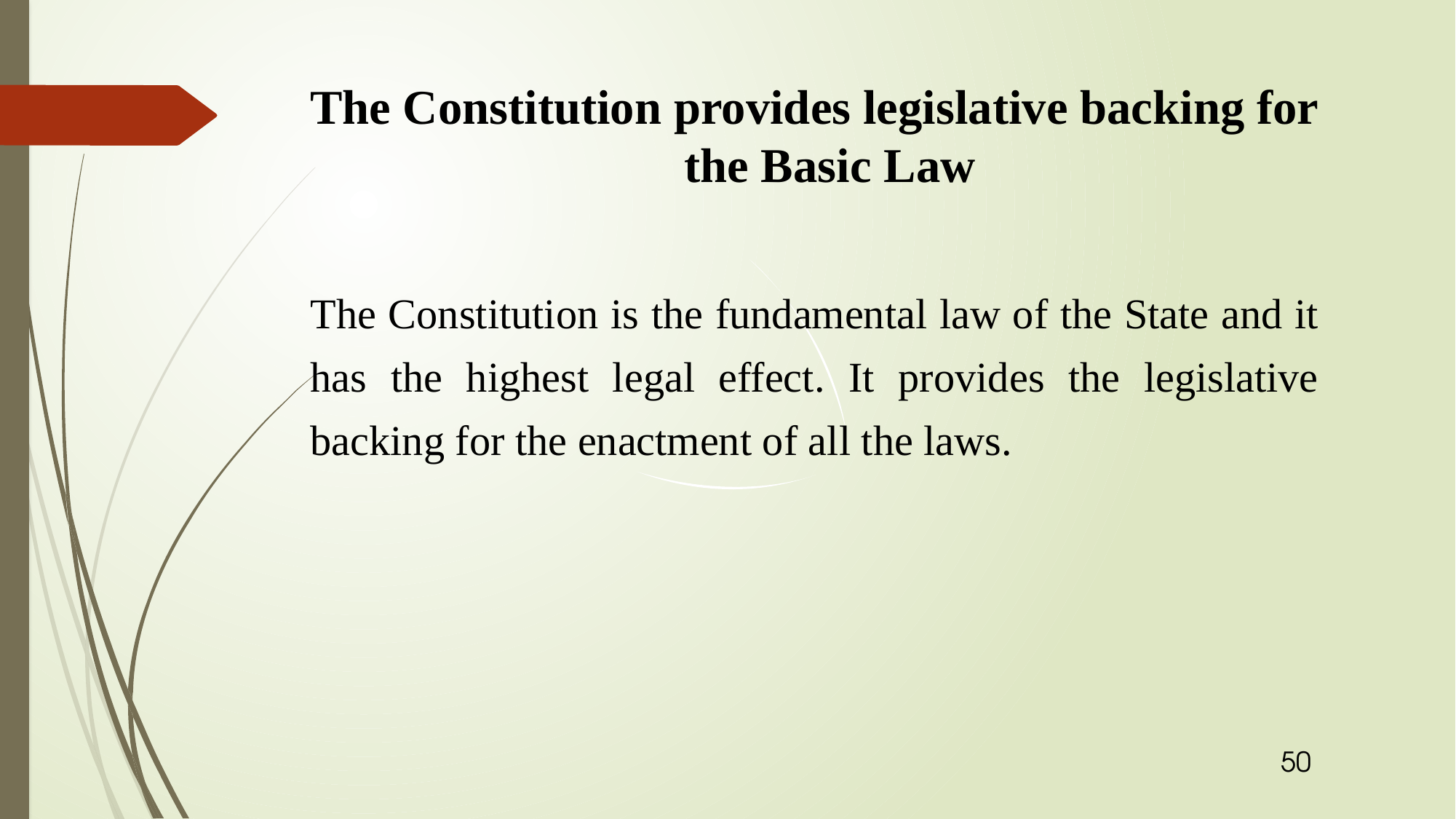

The Constitution provides legislative backing for the Basic Law

The Constitution is the fundamental law of the State and it has the highest legal effect. It provides the legislative backing for the enactment of all the laws.

50